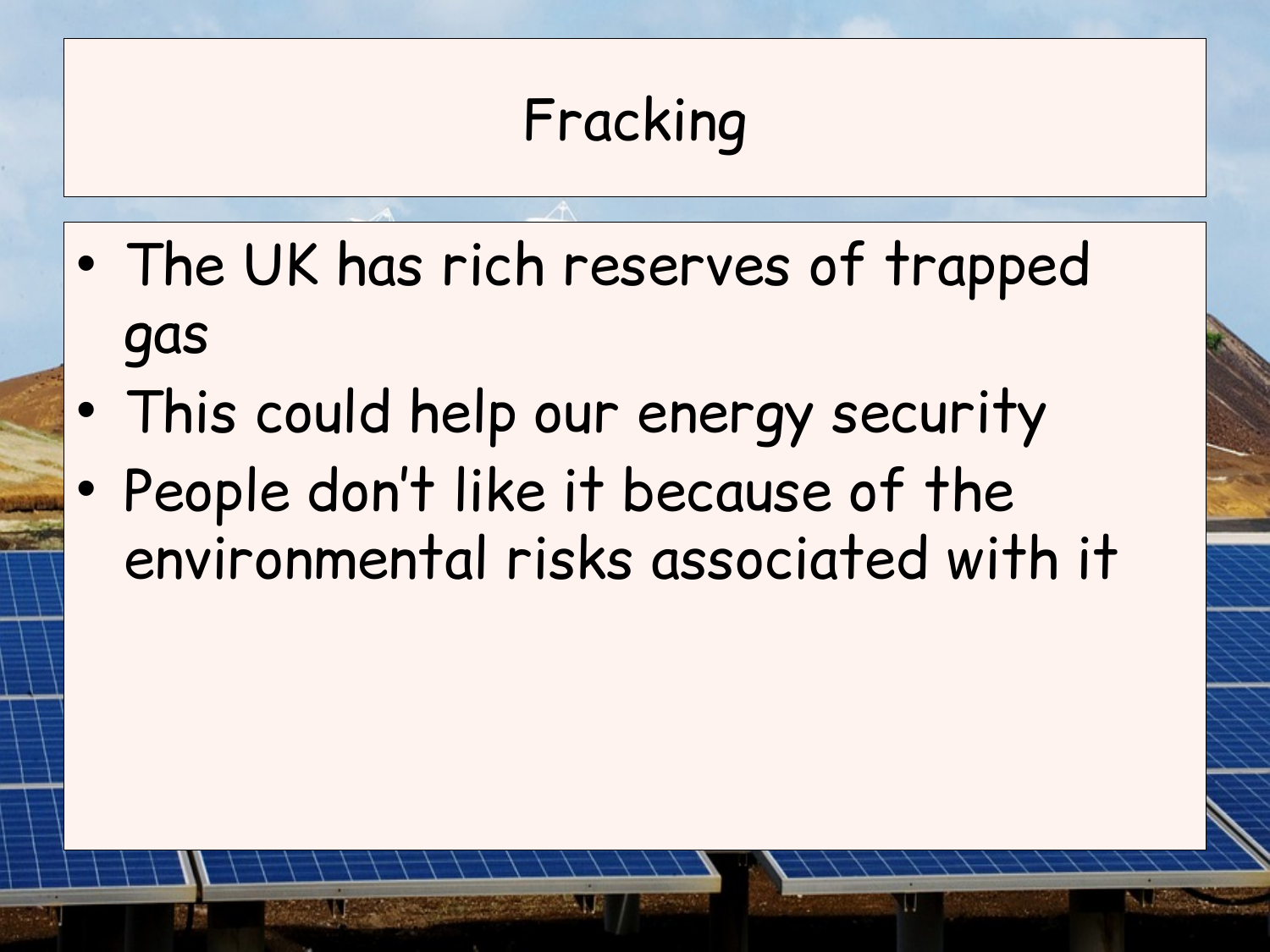

# Fracking
The UK has rich reserves of trapped gas
This could help our energy security
People don’t like it because of the environmental risks associated with it